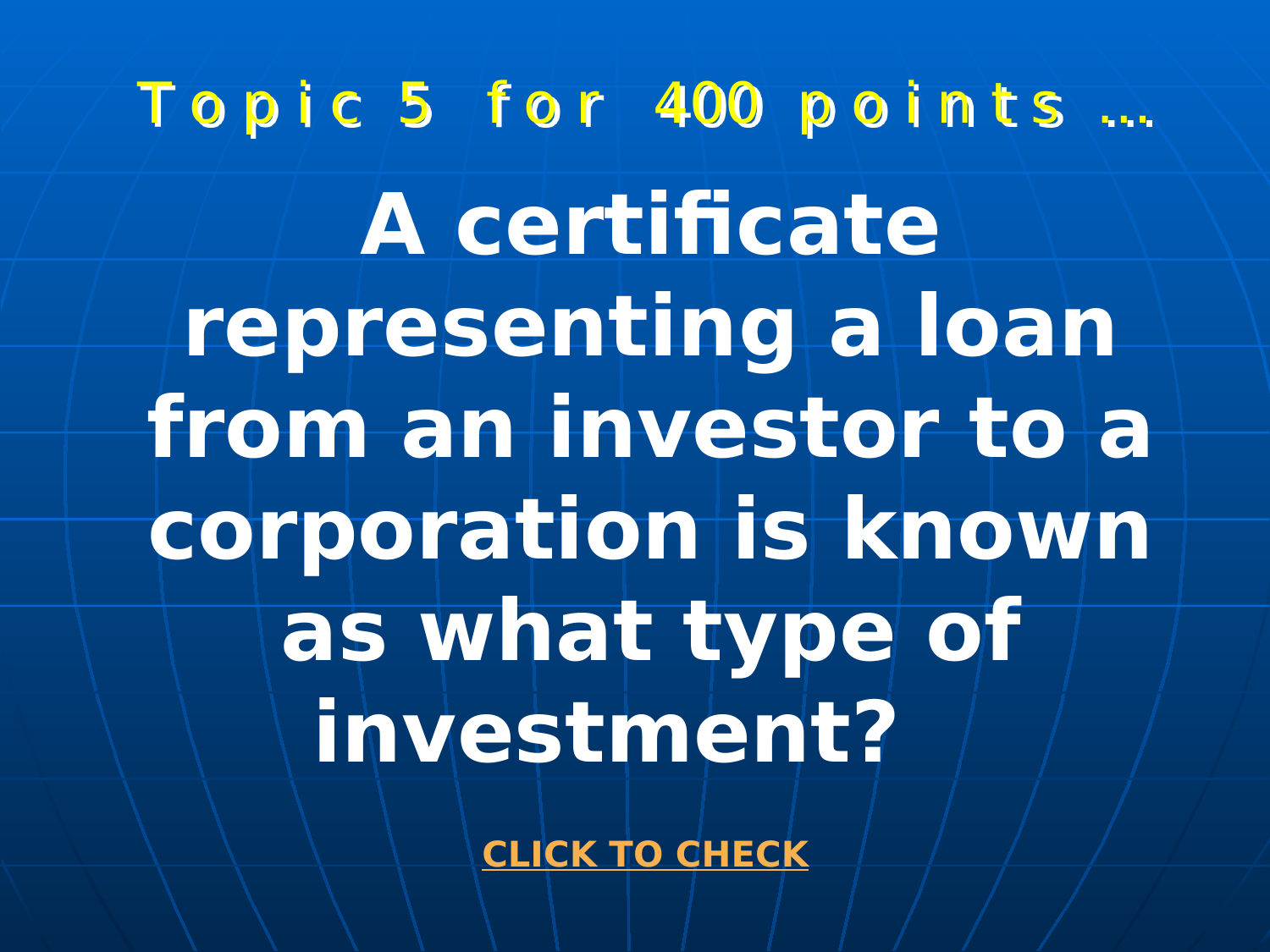

T o p i c  5   f o r   400  p o i n t s  …
A certificate representing a loan from an investor to a corporation is known as what type of investment?
CLICK TO CHECK